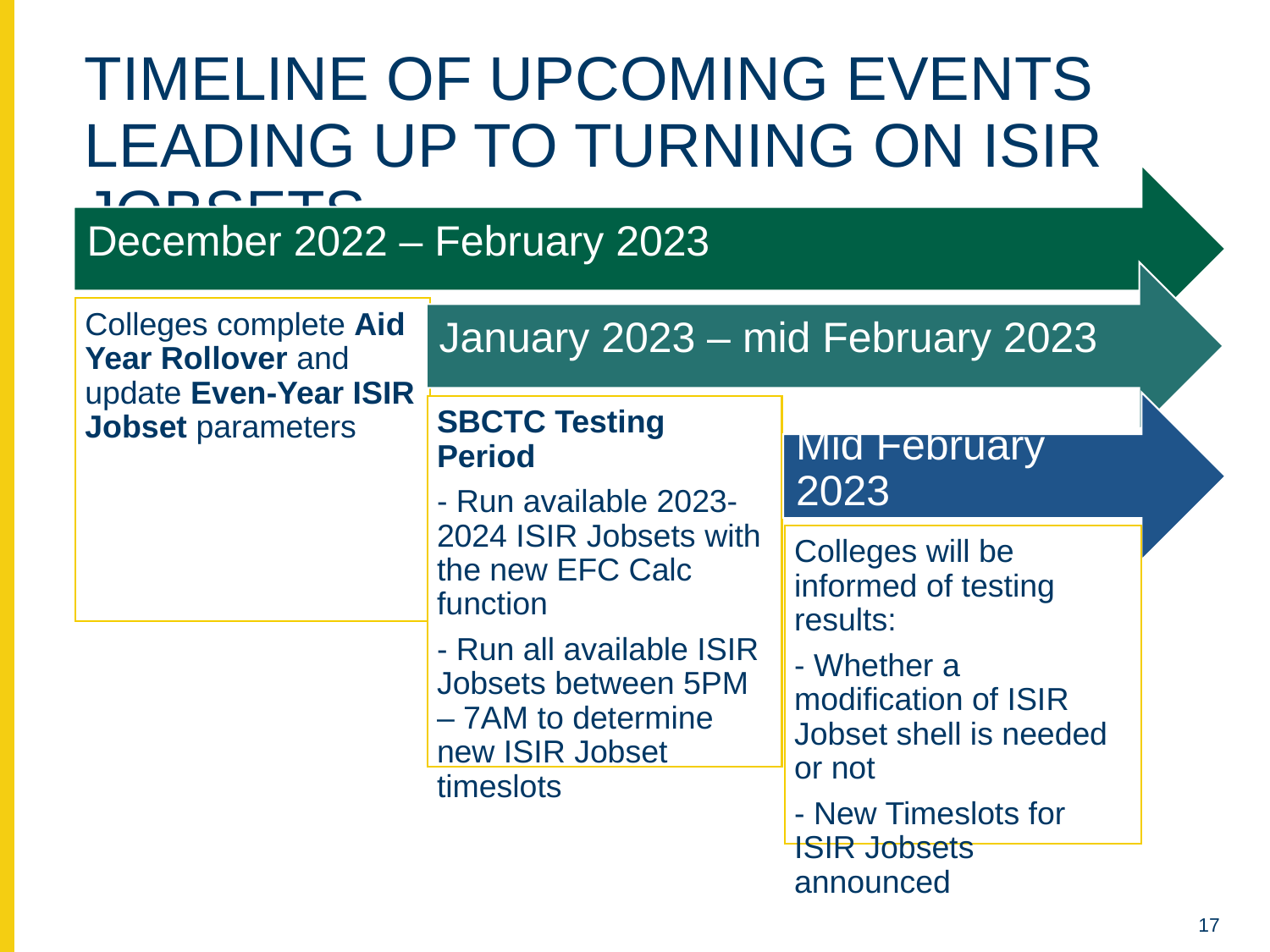

# Timeline of upcoming events leading up to turning on ISIR jobsets
December 2022 – February 2023
Colleges complete Aid Year Rollover and update Even-Year ISIR Jobset parameters
January 2023 – mid February 2023
SBCTC Testing Period
- Run available 2023-2024 ISIR Jobsets with the new EFC Calc function
- Run all available ISIR Jobsets between 5PM – 7AM to determine new ISIR Jobset timeslots
Mid February 2023
Colleges will be informed of testing results:
- Whether a modification of ISIR Jobset shell is needed or not
- New Timeslots for ISIR Jobsets announced

17